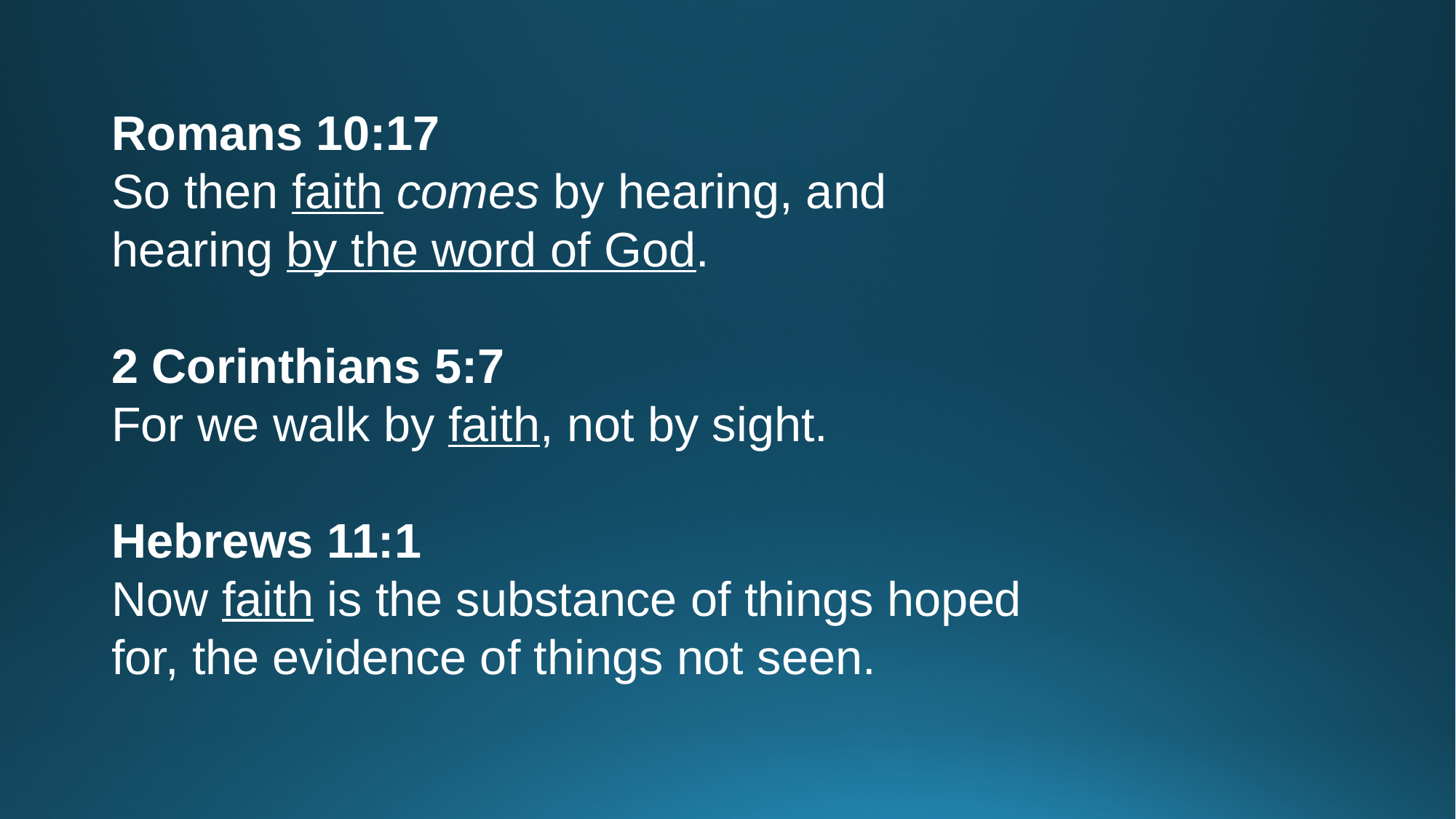

Romans 10:17
So then faith comes by hearing, and
hearing by the word of God.
2 Corinthians 5:7
For we walk by faith, not by sight.
Hebrews 11:1
Now faith is the substance of things hoped
for, the evidence of things not seen.